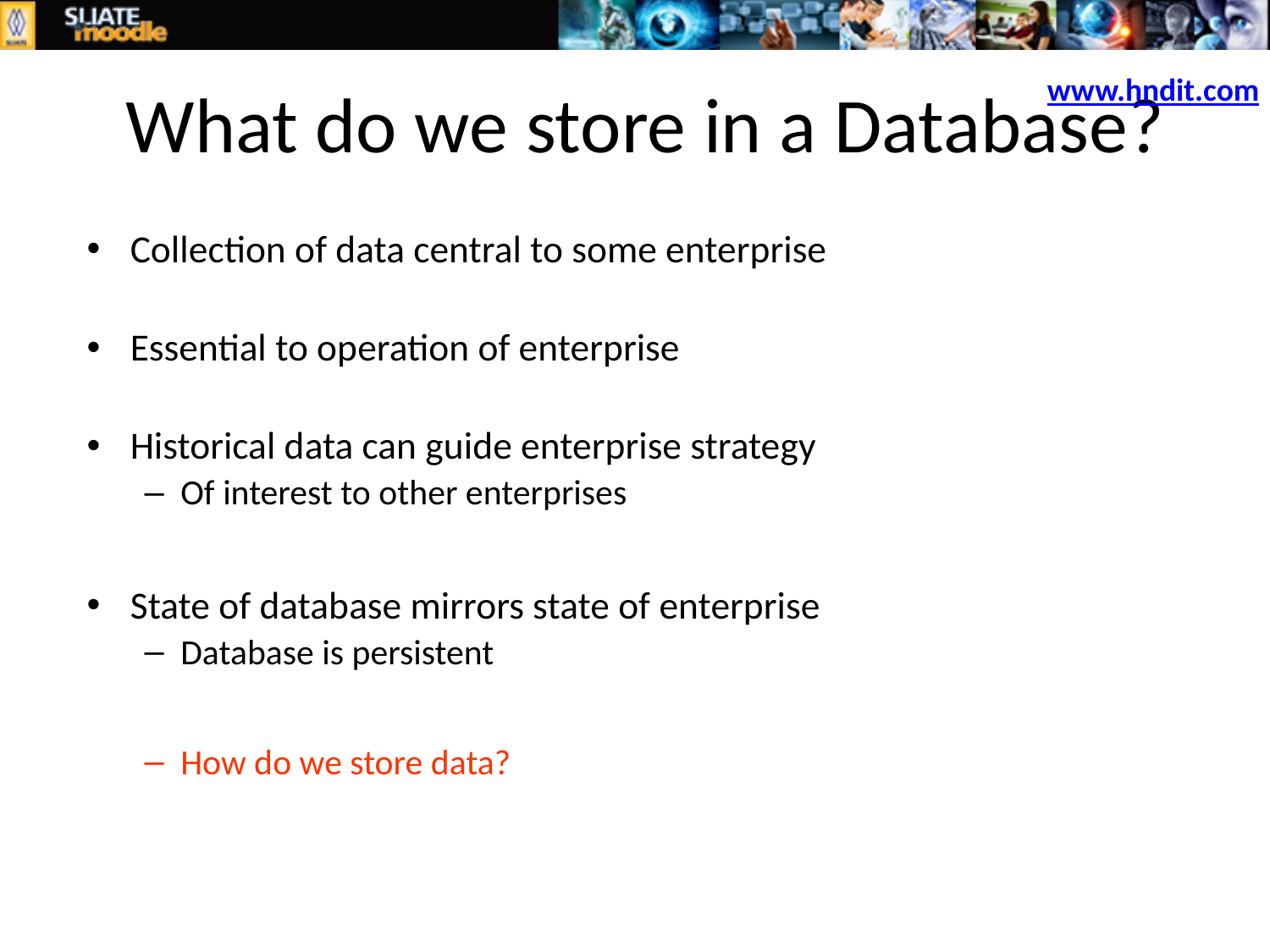

# What do we store in a Database?
www.hndit.com

Collection of data central to some enterprise

Essential to operation of enterprise

Historical data can guide enterprise strategy
Of interest to other enterprises

State of database mirrors state of enterprise
Database is persistent

How do we store data?